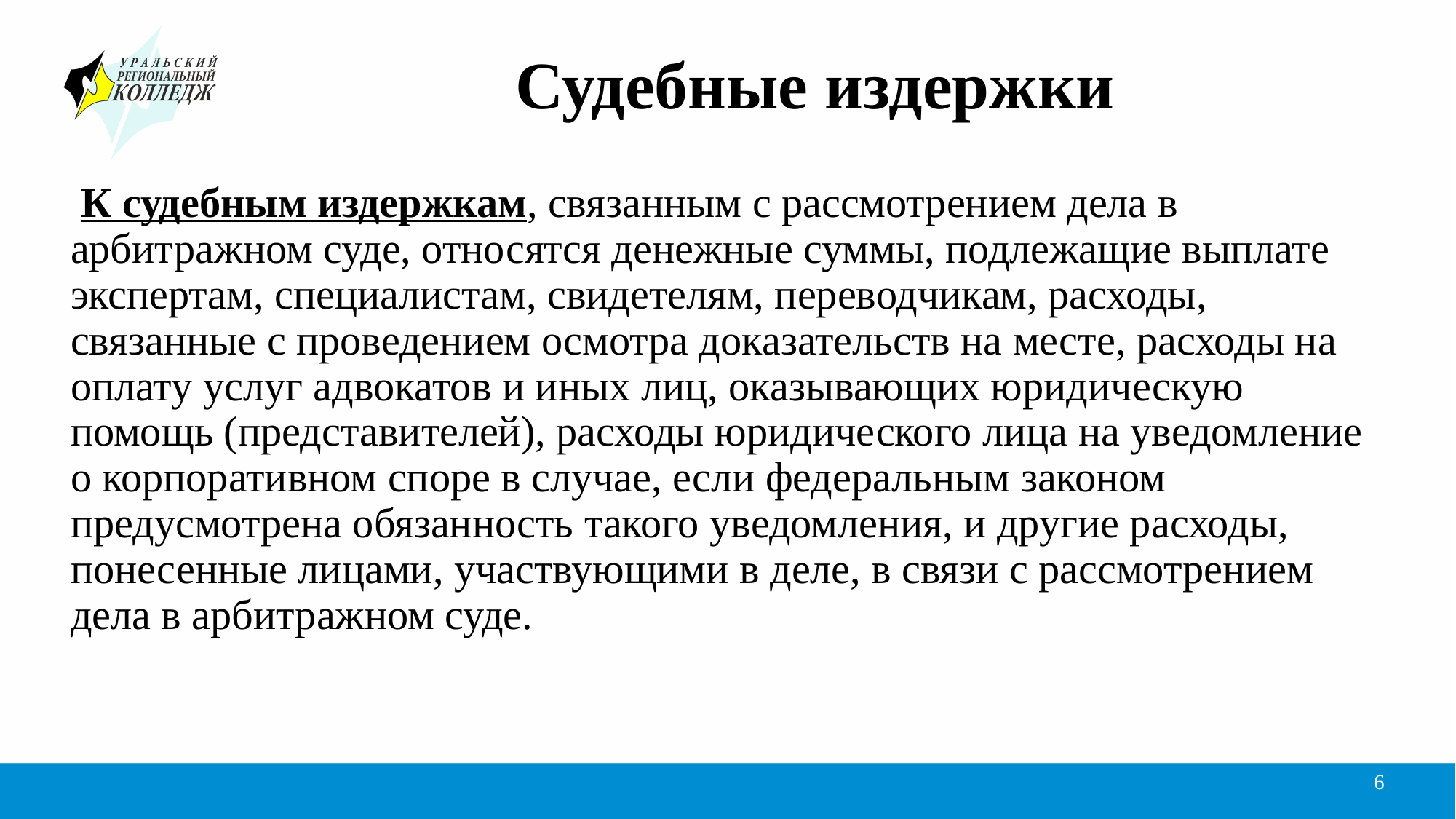

# Судебные издержки
 К судебным издержкам, связанным с рассмотрением дела в арбитражном суде, относятся денежные суммы, подлежащие выплате экспертам, специалистам, свидетелям, переводчикам, расходы, связанные с проведением осмотра доказательств на месте, расходы на оплату услуг адвокатов и иных лиц, оказывающих юридическую помощь (представителей), расходы юридического лица на уведомление о корпоративном споре в случае, если федеральным законом предусмотрена обязанность такого уведомления, и другие расходы, понесенные лицами, участвующими в деле, в связи с рассмотрением дела в арбитражном суде.
6